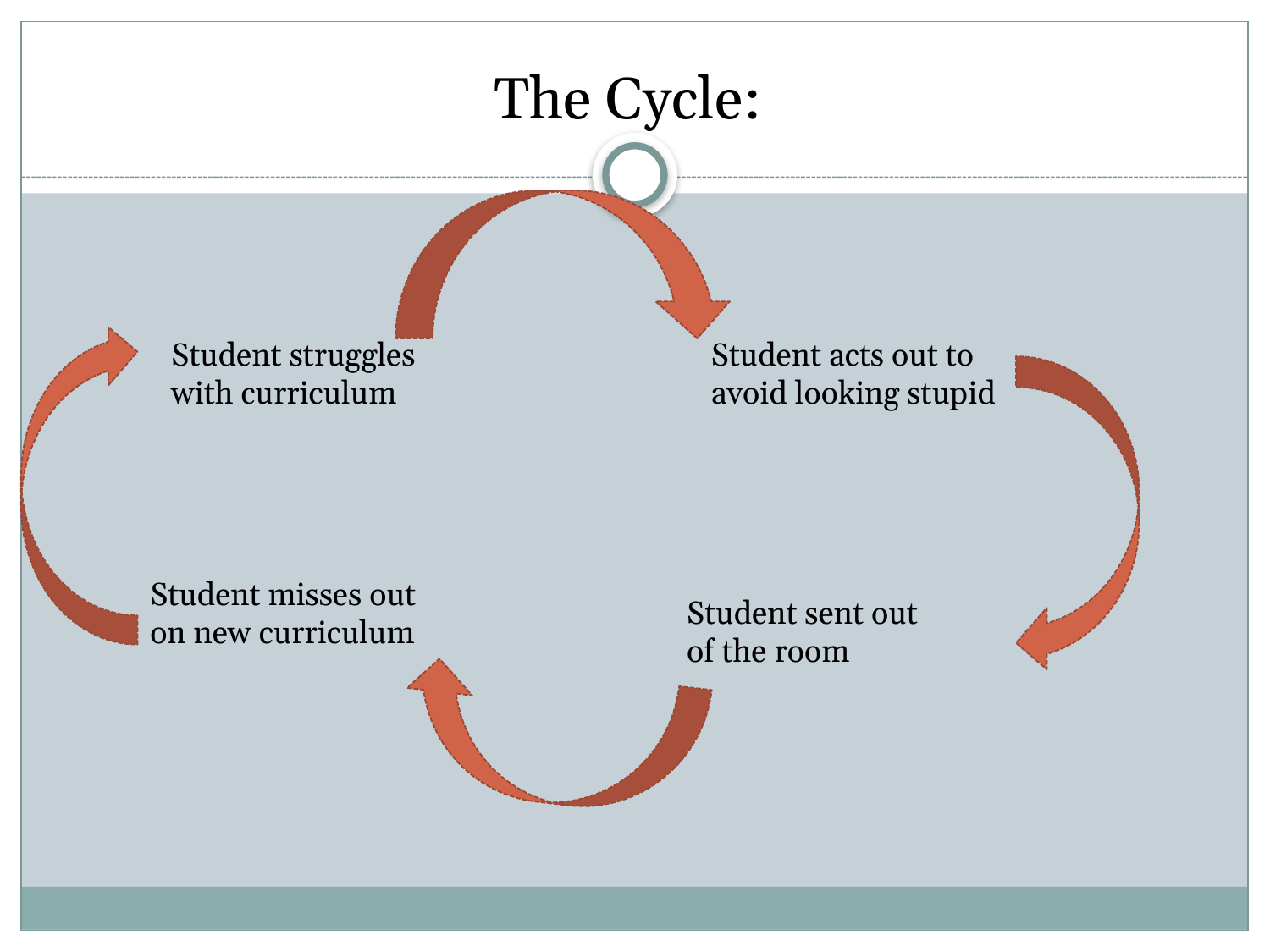

# The Cycle:

Student acts out to avoid looking stupid
Student struggles with curriculum

Student misses out on new curriculum
Student sent out of the room